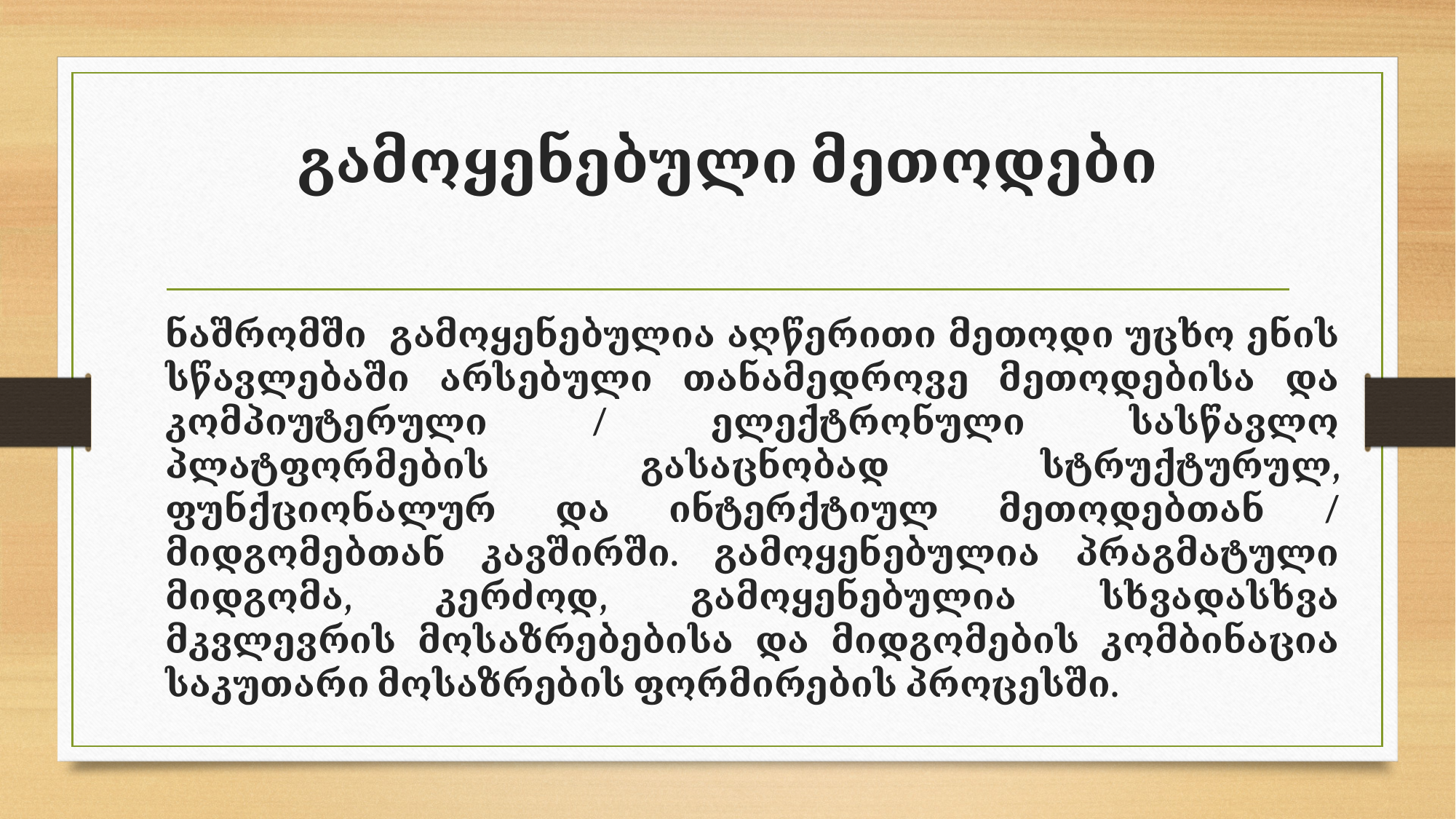

# გამოყენებული მეთოდები
ნაშრომში  გამოყენებულია აღწერითი მეთოდი უცხო ენის სწავლებაში არსებული თანამედროვე მეთოდებისა და კომპიუტერული / ელექტრონული სასწავლო პლატფორმების გასაცნობად სტრუქტურულ, ფუნქციონალურ და ინტერქტიულ მეთოდებთან / მიდგომებთან კავშირში. გამოყენებულია პრაგმატული მიდგომა, კერძოდ, გამოყენებულია სხვადასხვა მკვლევრის მოსაზრებებისა და მიდგომების კომბინაცია საკუთარი მოსაზრების ფორმირების პროცესში.